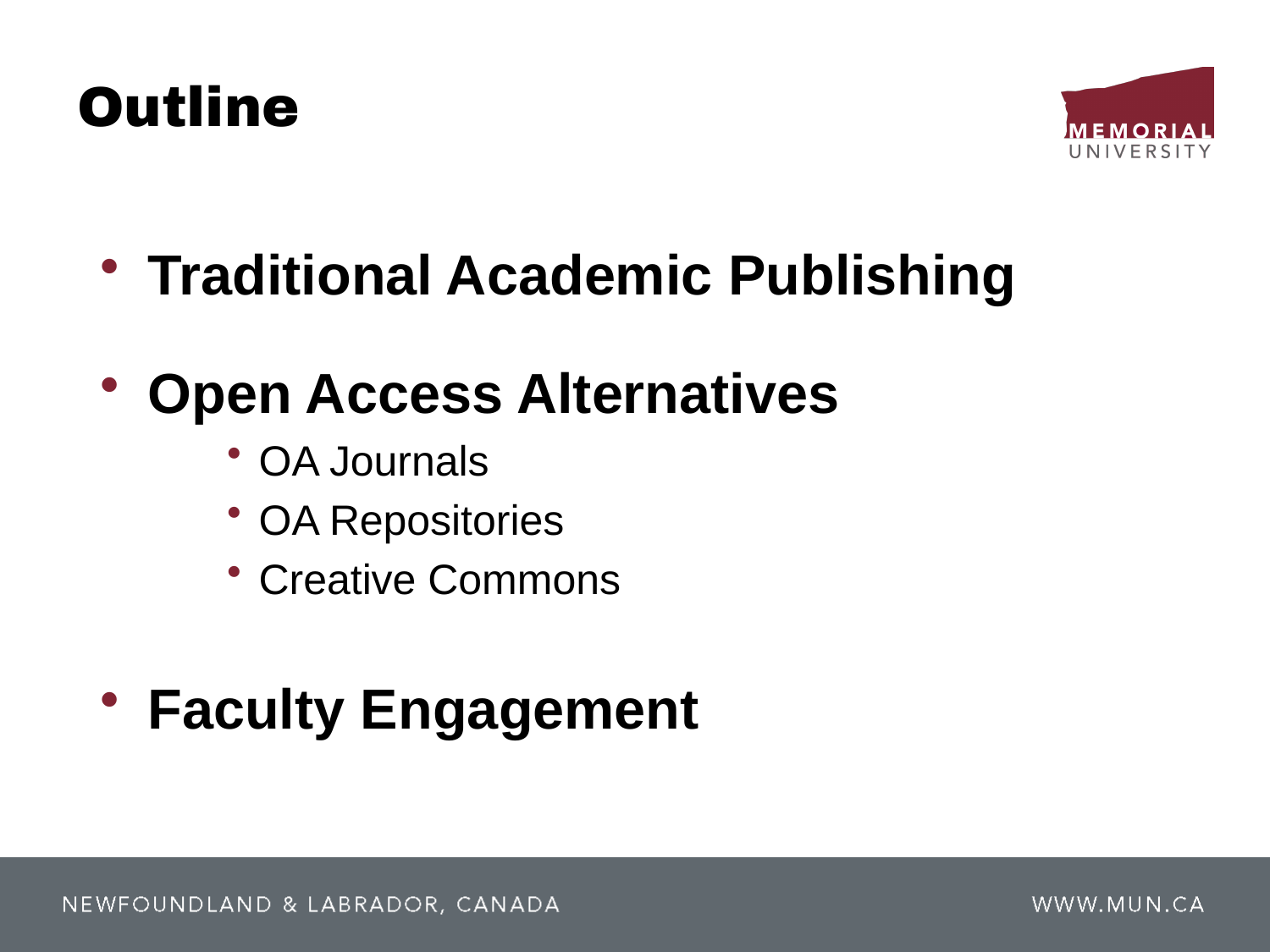

# Outline
Traditional Academic Publishing

Open Access Alternatives
OA Journals
OA Repositories
Creative Commons

Faculty Engagement